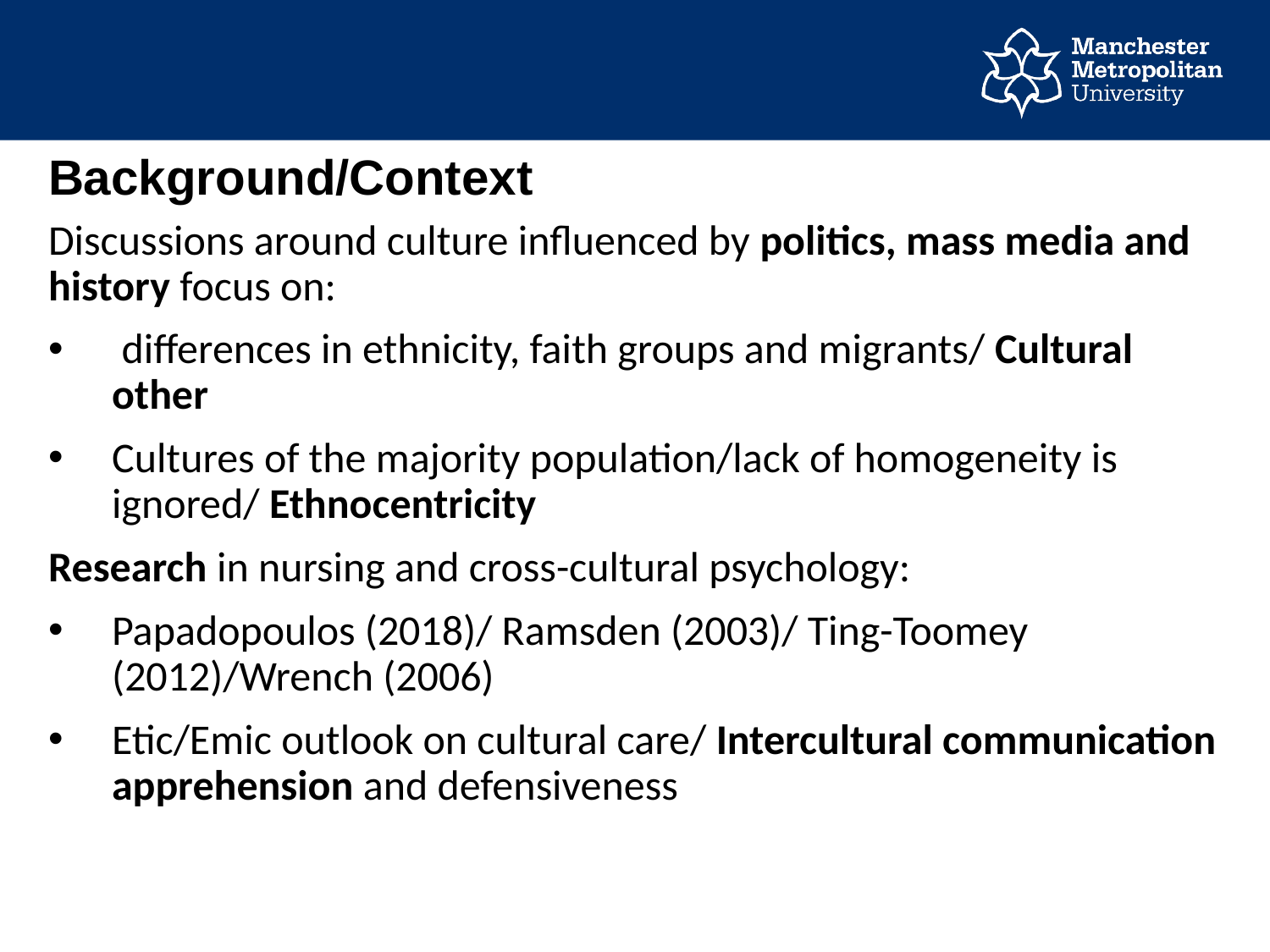

# Background/Context
Discussions around culture influenced by politics, mass media and history focus on:
 differences in ethnicity, faith groups and migrants/ Cultural other
Cultures of the majority population/lack of homogeneity is ignored/ Ethnocentricity
Research in nursing and cross-cultural psychology:
Papadopoulos (2018)/ Ramsden (2003)/ Ting-Toomey (2012)/Wrench (2006)
Etic/Emic outlook on cultural care/ Intercultural communication apprehension and defensiveness